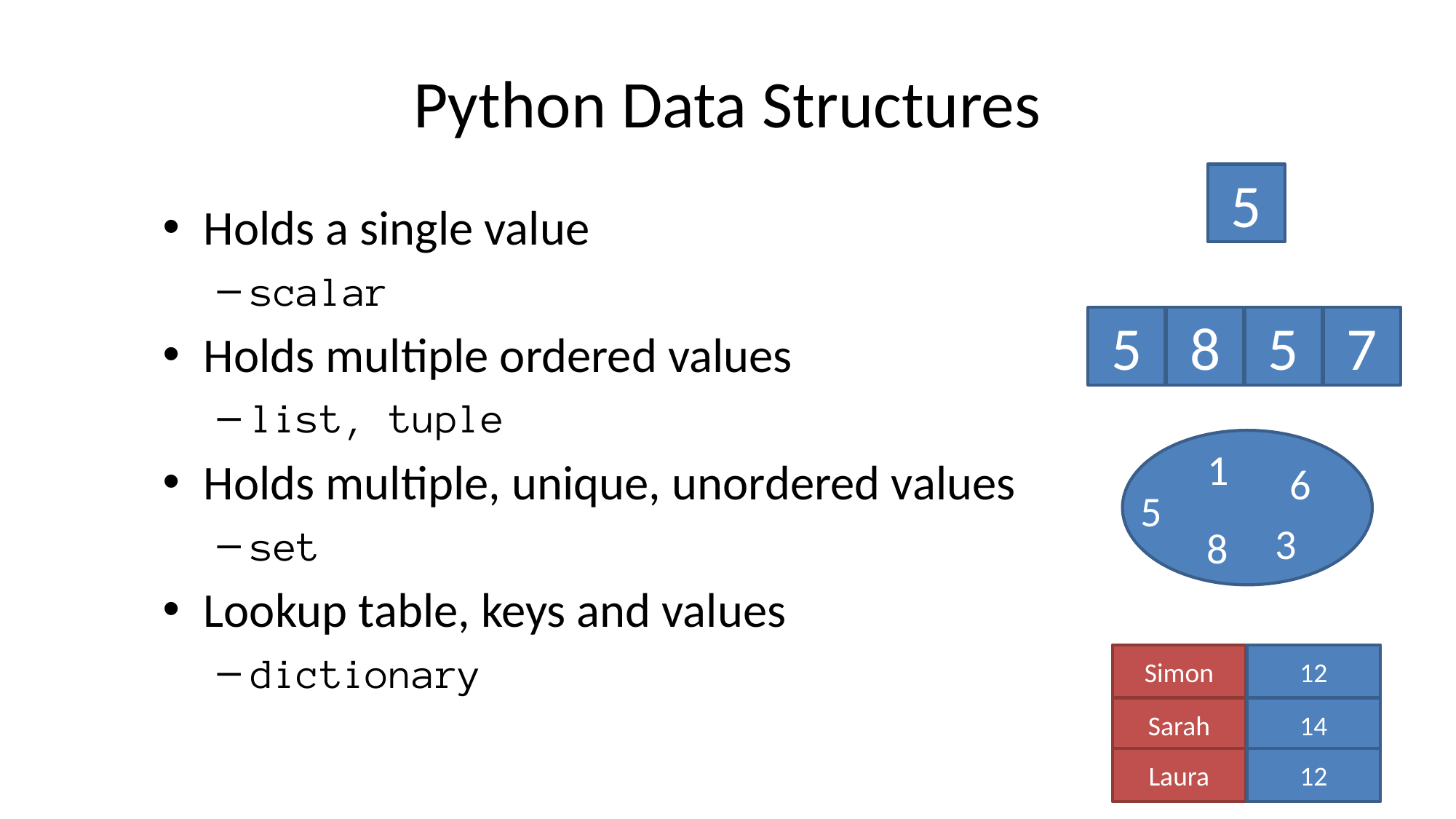

# Python Data Structures
5
Holds a single value
scalar
Holds multiple ordered values
list, tuple
Holds multiple, unique, unordered values
set
Lookup table, keys and values
dictionary
5
8
5
7

1
6
5
3
8
Simon
Sarah
Laura
12
14
12